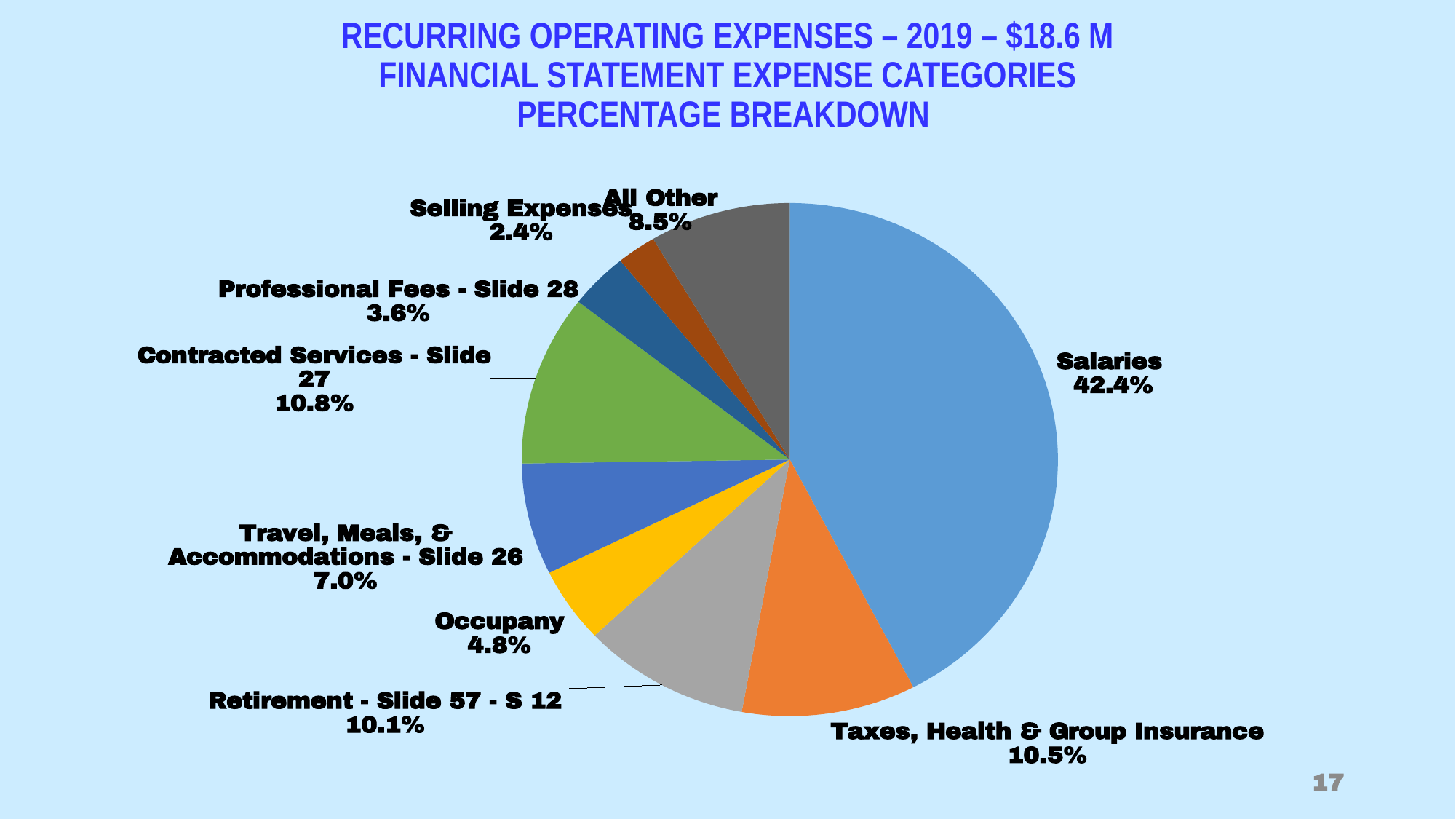

# RECURRING OPERATING EXPENSES – 2019 – $18.6 M FINANCIAL STATEMENT EXPENSE CATEGORIES PERCENTAGE BREAKDOWN

### Chart

| Category | PERCENTAGE |
|---|---|
| Salaries  | 42.8 |
| Taxes, Health & Group Insurance | 10.6 |
| Retirement - Slide 57 - S 12 | 10.2 |
| Occupany | 4.8 |
| Travel, Meals, & Accommodations - Slide 26 | 7.1 |
| Contracted Services - Slide 27 | 10.9 |
| Professional Fees - Slide 28  | 3.6 |
| Selling Expenses | 2.4 |
| All Other | 8.6 |
17